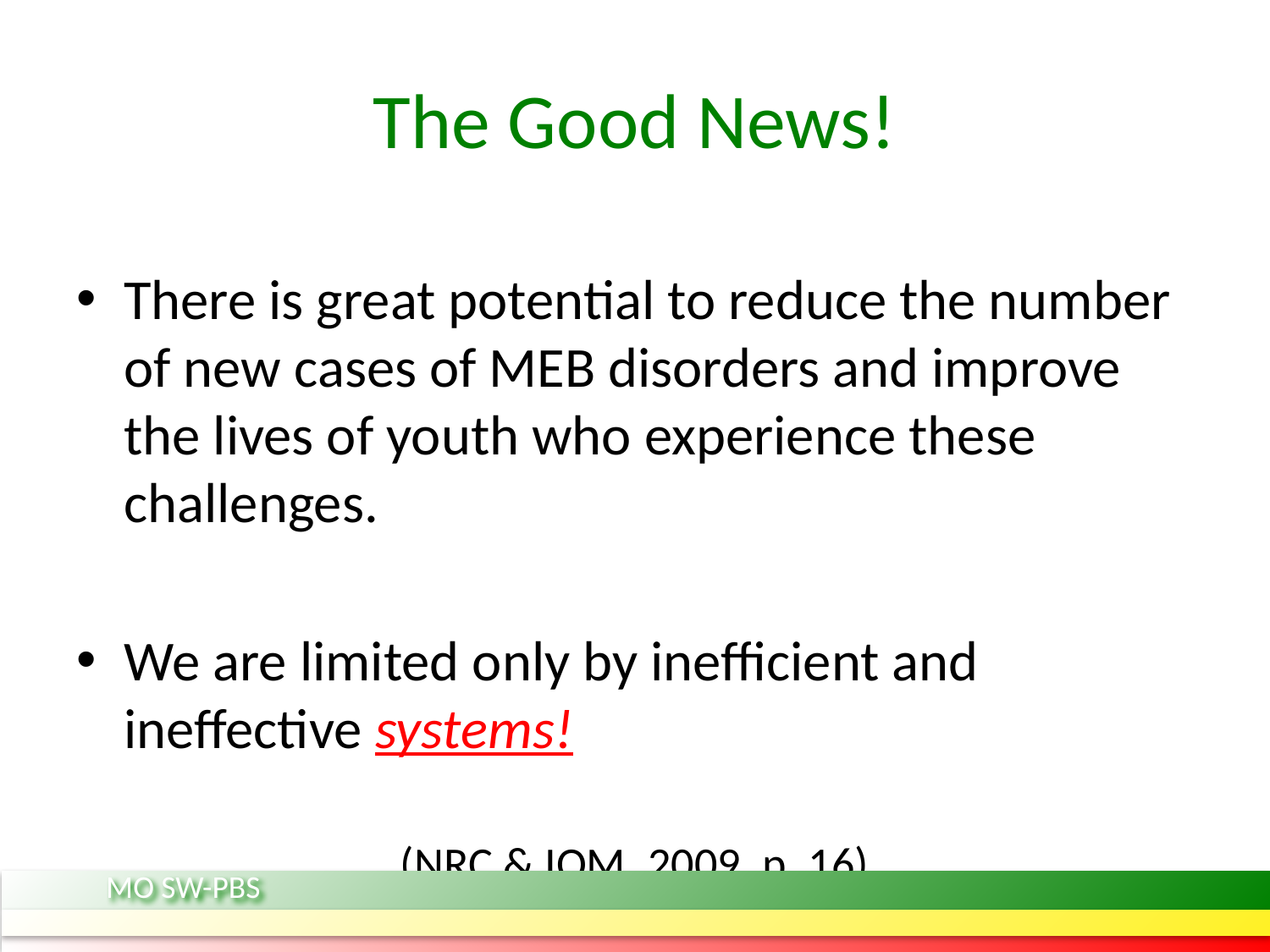

# The Good News!

There is great potential to reduce the number of new cases of MEB disorders and improve the lives of youth who experience these challenges.

We are limited only by inefficient and ineffective systems!

(NRC & IOM, 2009, p. 16)
MO SW-PBS